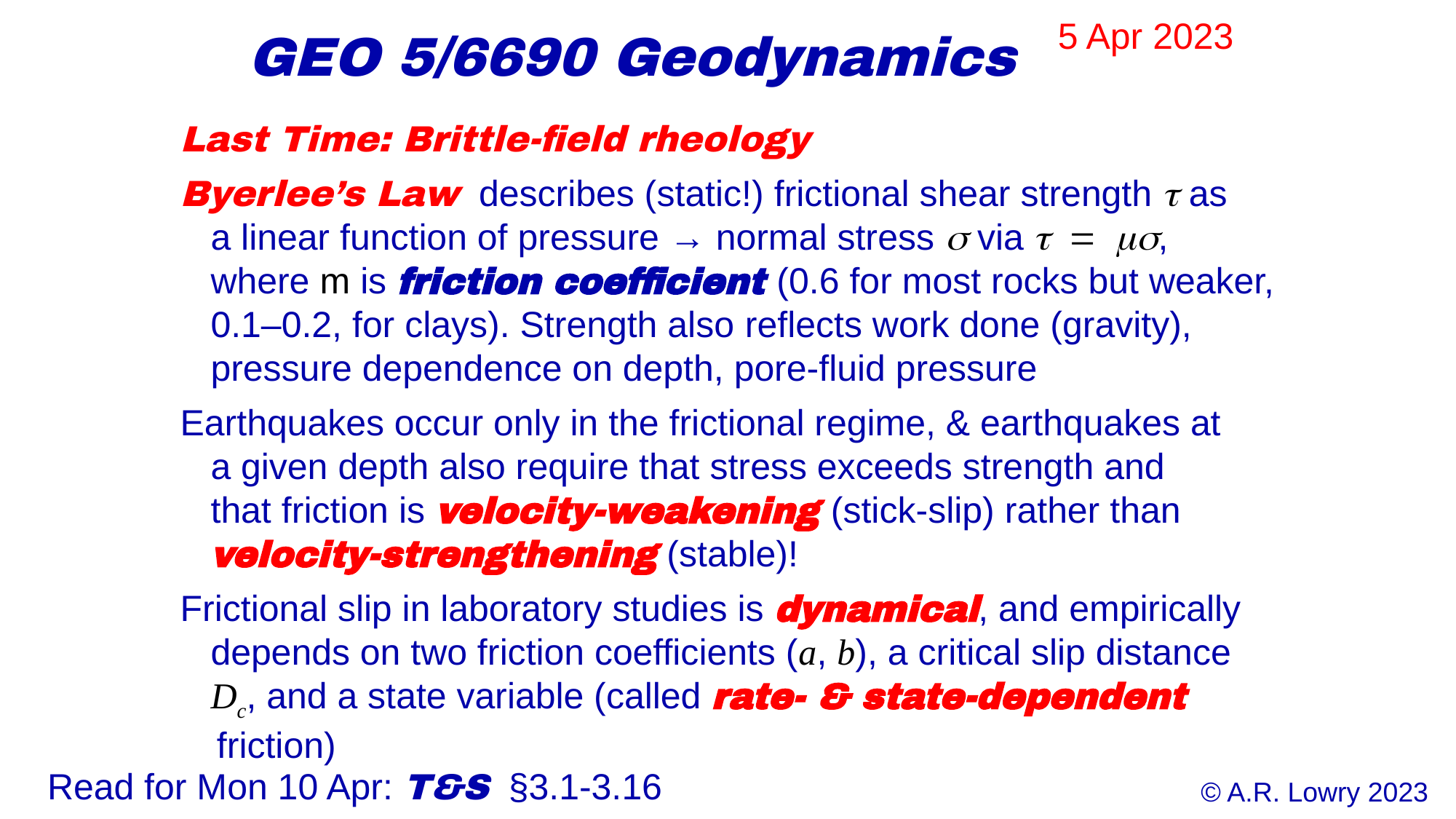

5 Apr 2023
GEO 5/6690 Geodynamics
Last Time: Brittle-field rheology

Byerlee’s Law  describes (static!) frictional shear strength τ as
   a linear function of pressure → normal stress σ via τ = μσ,
   where m is friction coefficient (0.6 for most rocks but weaker,
   0.1–0.2, for clays). Strength also reflects work done (gravity),
   pressure dependence on depth, pore-fluid pressure

Earthquakes occur only in the frictional regime, & earthquakes at
   a given depth also require that stress exceeds strength and
   that friction is velocity-weakening (stick-slip) rather than
   velocity-strengthening (stable)!

Frictional slip in laboratory studies is dynamical, and empirically
   depends on two friction coefficients (a, b), a critical slip distance
   Dc, and a state variable (called rate- & state-dependent
   friction)
Read for Mon 10 Apr: T&S  §3.1-3.16
© A.R. Lowry 2023